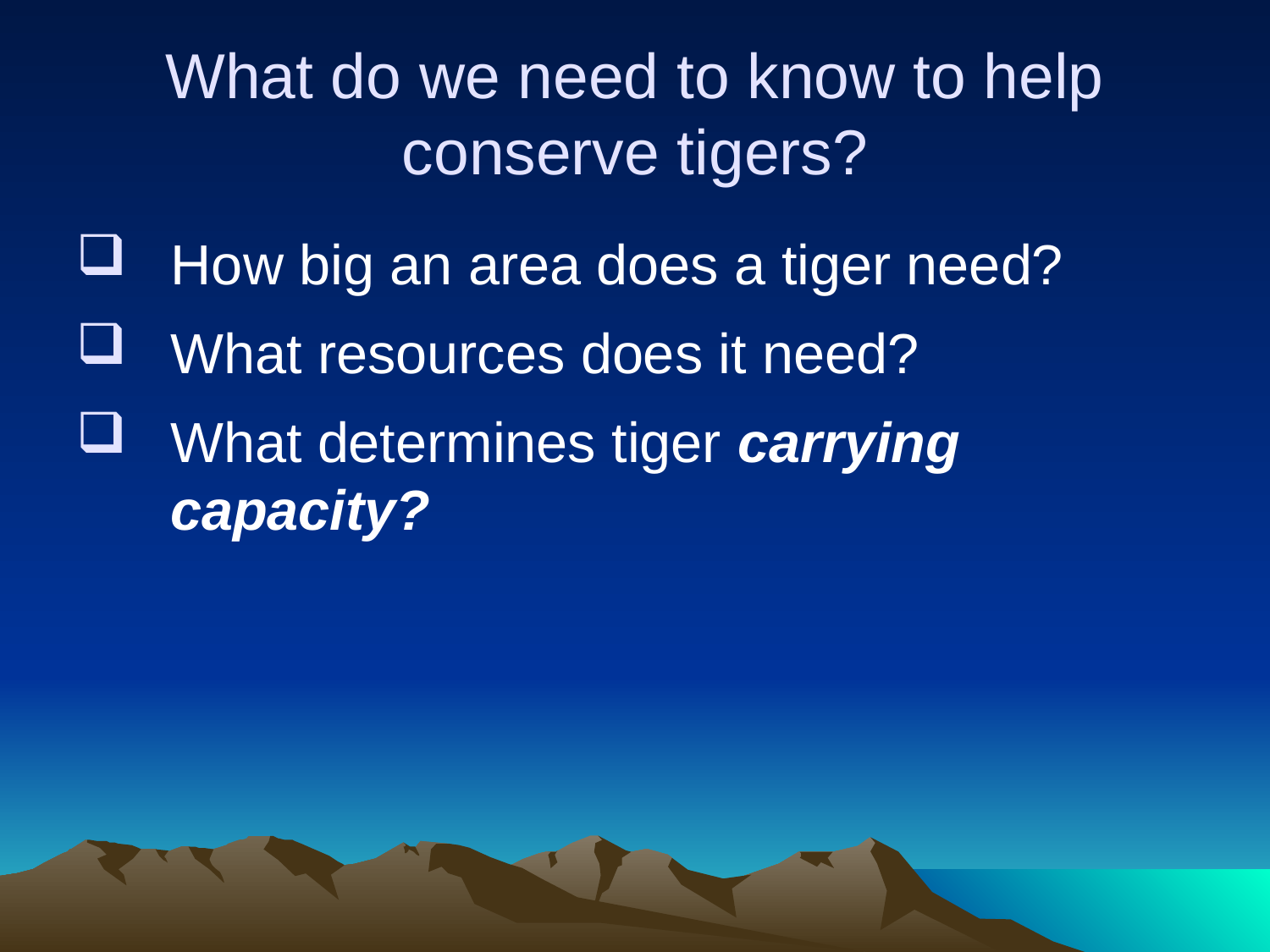

# What do we need to know to help conserve tigers?
How big an area does a tiger need?
What resources does it need?
What determines tiger carrying capacity?